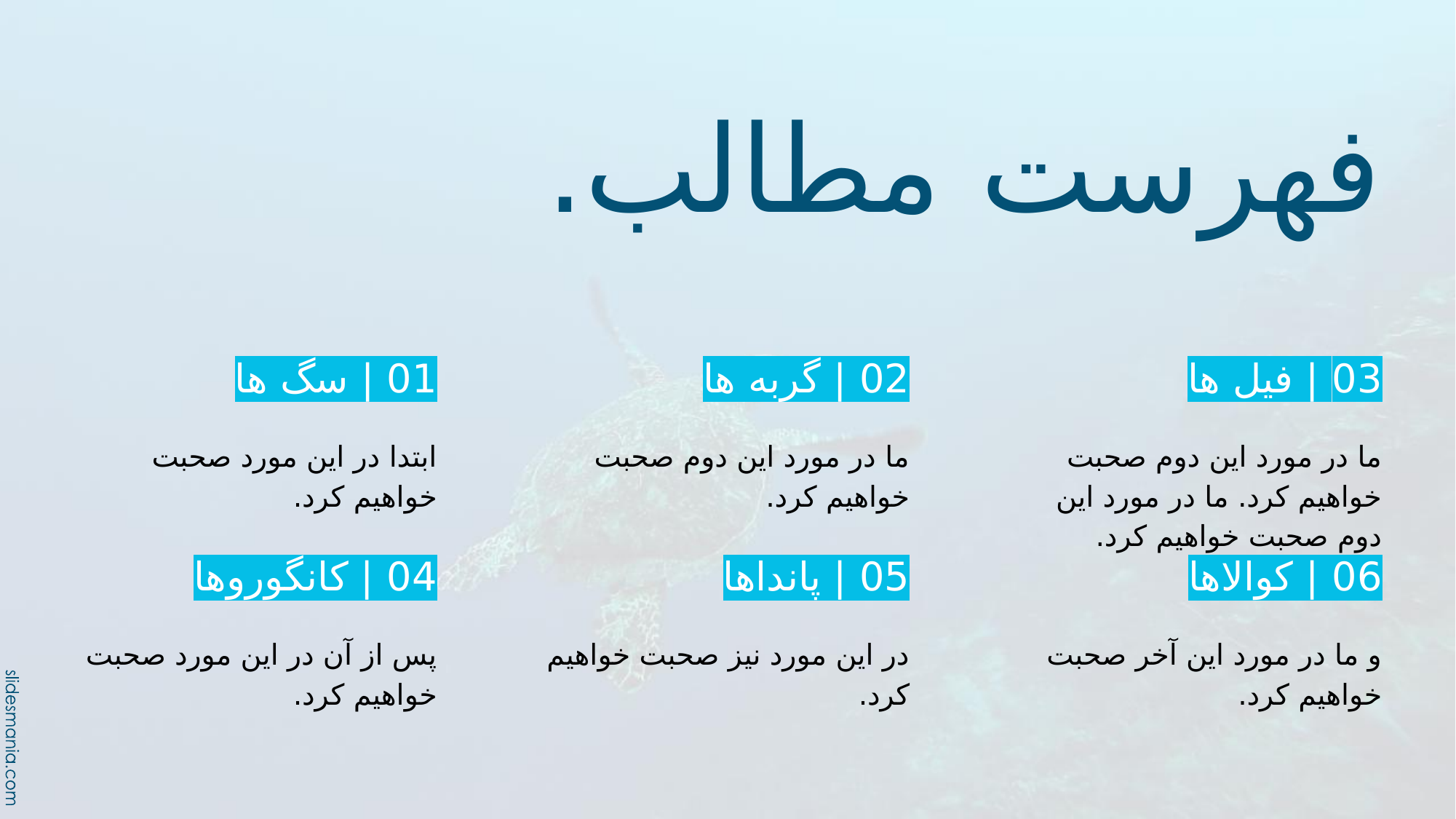

# فهرست مطالب.
01 | سگ ها
02 | گربه ها
03 | فیل ها
ابتدا در این مورد صحبت خواهیم کرد.
ما در مورد این دوم صحبت خواهیم کرد.
ما در مورد این دوم صحبت خواهیم کرد. ما در مورد این دوم صحبت خواهیم کرد.
04 | کانگوروها
05 | پانداها
06 | کوالاها
پس از آن در این مورد صحبت خواهیم کرد.
در این مورد نیز صحبت خواهیم کرد.
و ما در مورد این آخر صحبت خواهیم کرد.